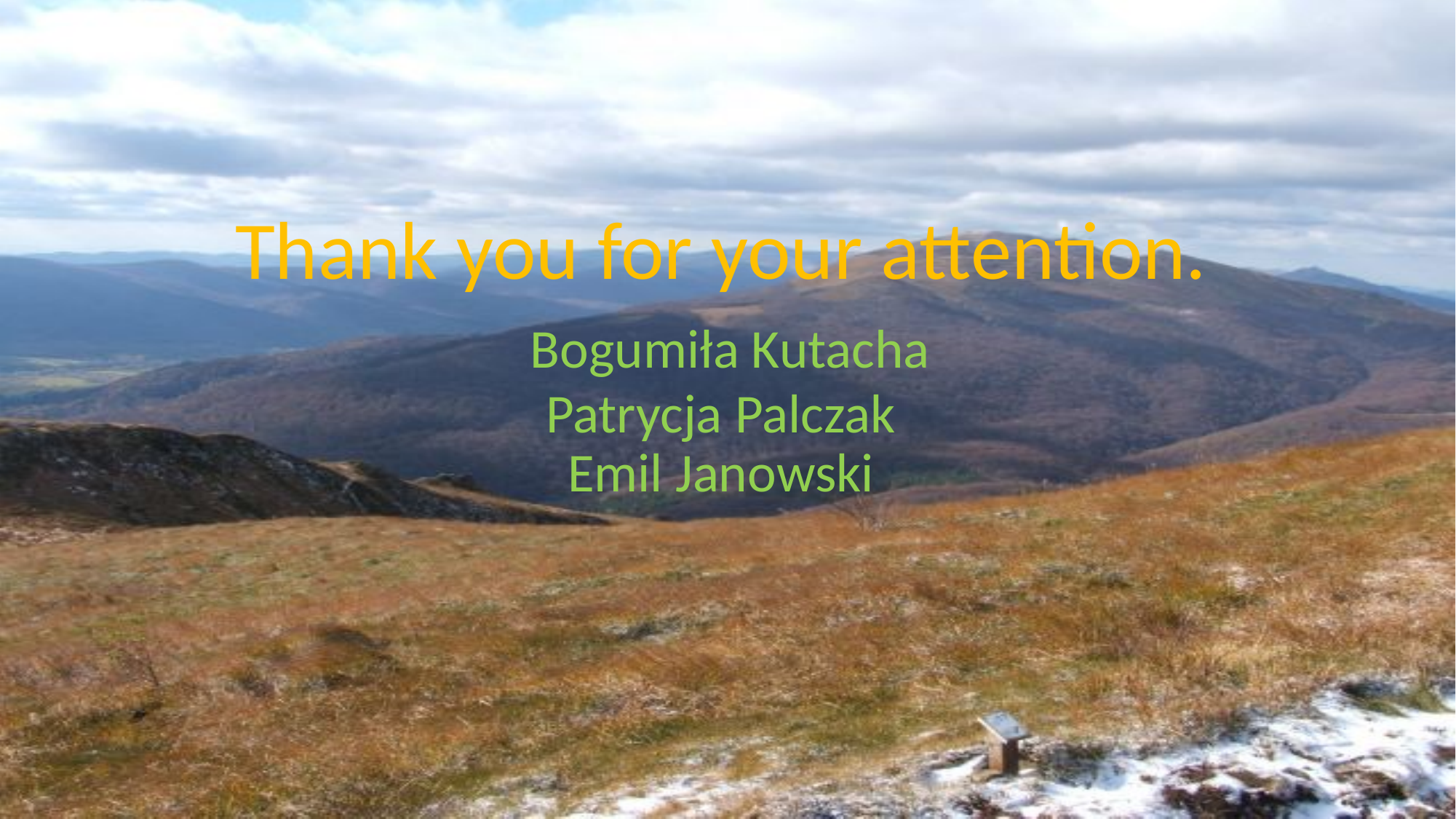

# Thank you for your attention. Bogumiła Kutacha Patrycja Palczak Emil Janowski